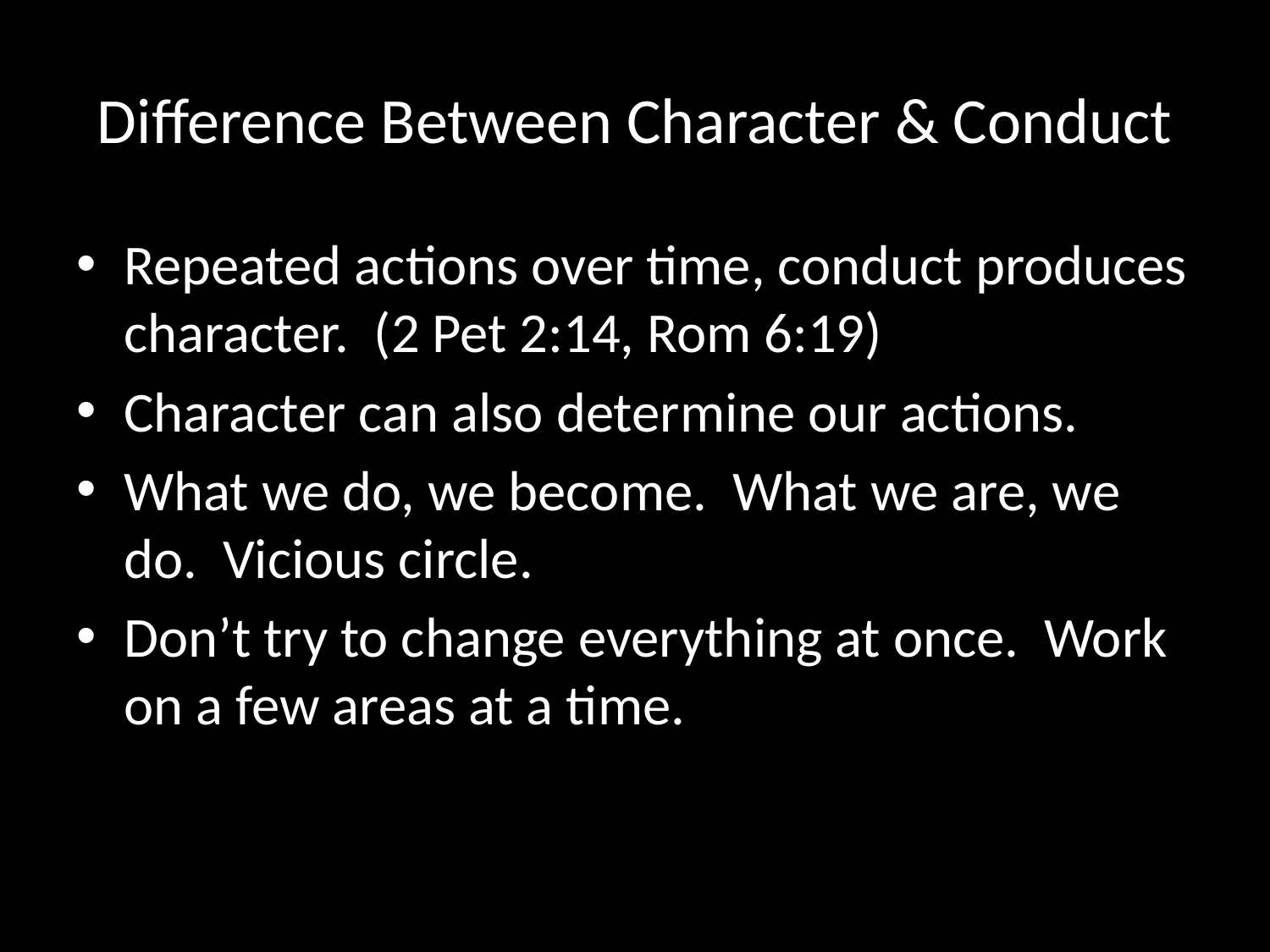

# Difference Between Character & Conduct
Repeated actions over time, conduct produces character.  (2 Pet 2:14, Rom 6:19)
Character can also determine our actions.
What we do, we become.  What we are, we do.  Vicious circle.
Don’t try to change everything at once.  Work on a few areas at a time.